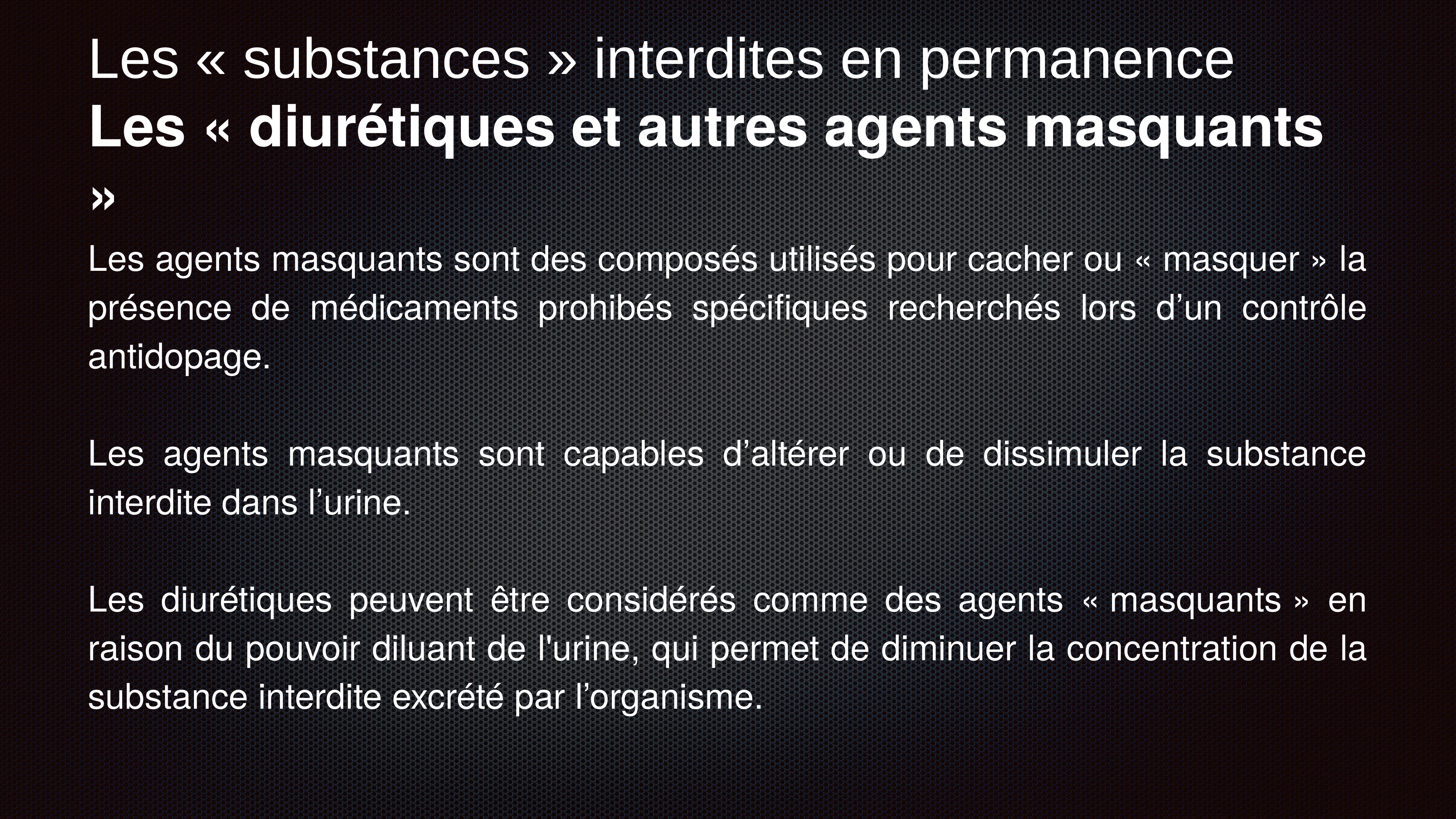

# Les « substances » interdites en permanence
Les « diurétiques et autres agents masquants »
Les agents masquants sont des composés utilisés pour cacher ou « masquer » la présence de médicaments prohibés spécifiques recherchés lors d’un contrôle antidopage.

Les agents masquants sont capables d’altérer ou de dissimuler la substance interdite dans l’urine.

Les diurétiques peuvent être considérés comme des agents « masquants » en raison du pouvoir diluant de l'urine, qui permet de diminuer la concentration de la substance interdite excrété par l’organisme.